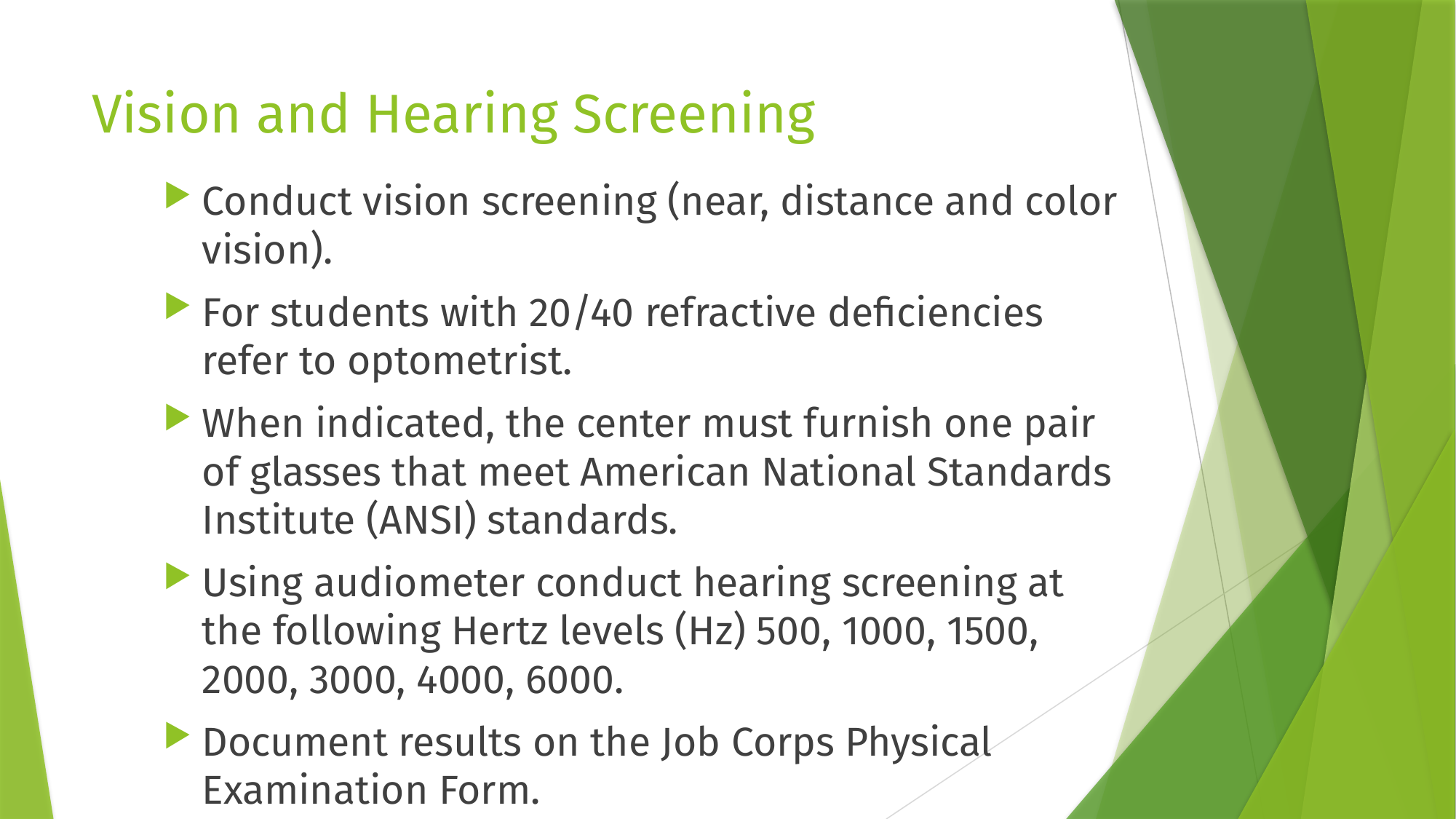

# Vision and Hearing Screening
Conduct vision screening (near, distance and color vision).
For students with 20/40 refractive deficiencies refer to optometrist.
When indicated, the center must furnish one pair of glasses that meet American National Standards Institute (ANSI) standards.
Using audiometer conduct hearing screening at the following Hertz levels (Hz) 500, 1000, 1500, 2000, 3000, 4000, 6000.
Document results on the Job Corps Physical Examination Form.